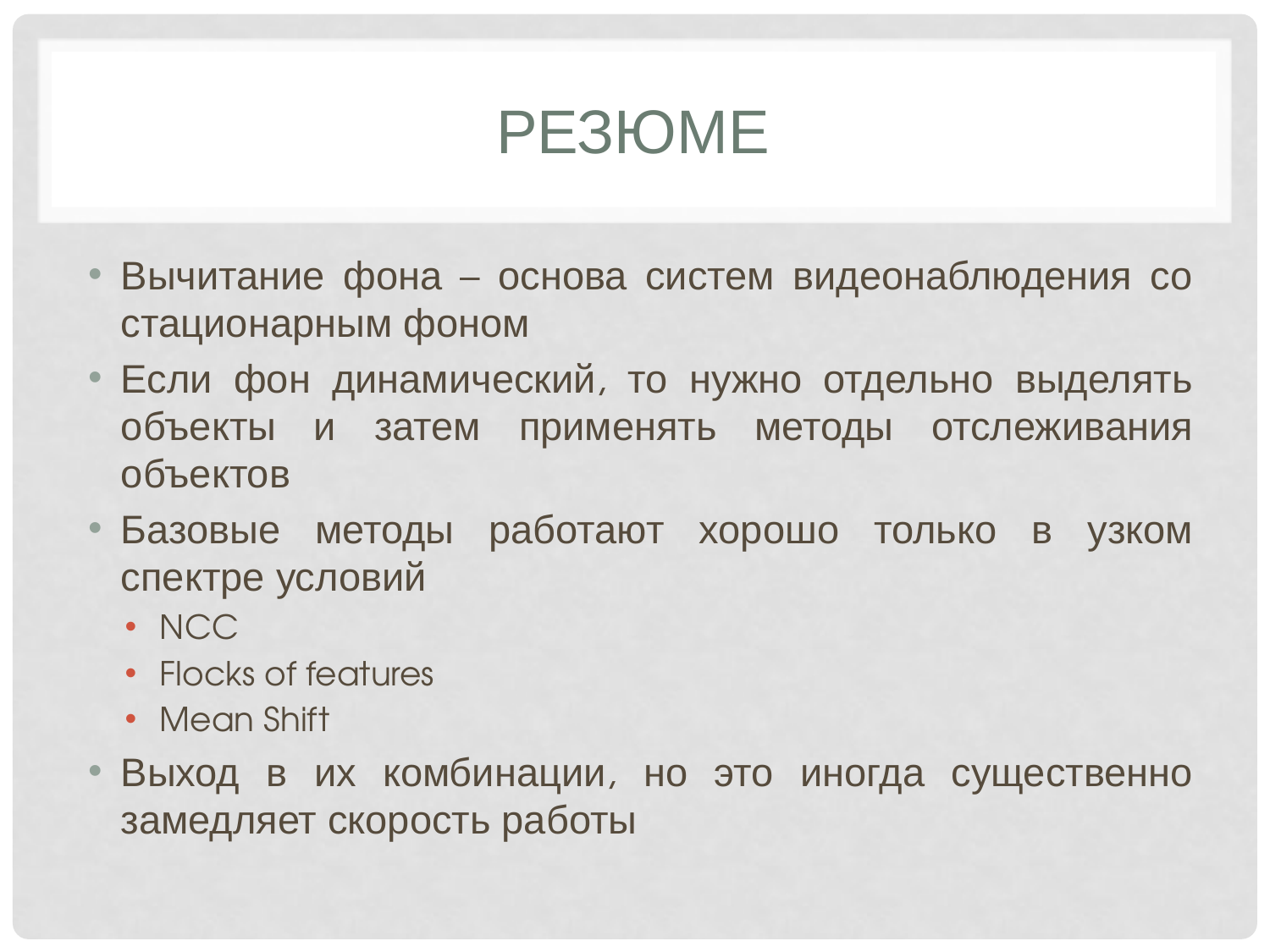

# Резюме
Вычитание фона – основа систем видеонаблюдения со стационарным фоном
Если фон динамический, то нужно отдельно выделять объекты и затем применять методы отслеживания объектов
Базовые методы работают хорошо только в узком спектре условий
NCC
Flocks of features
Mean Shift
Выход в их комбинации, но это иногда существенно замедляет скорость работы